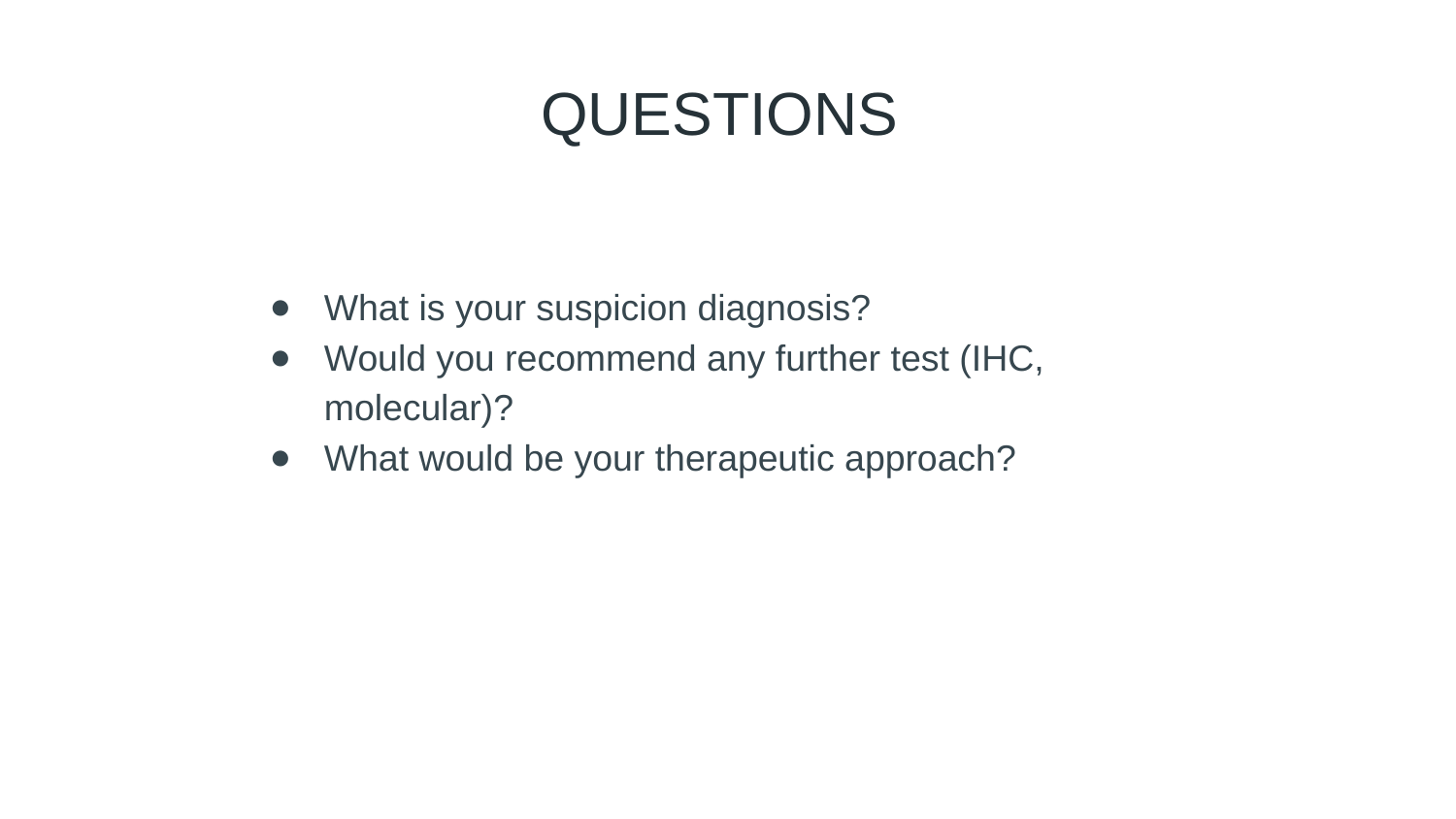

# QUESTIONS
What is your suspicion diagnosis?
Would you recommend any further test (IHC, molecular)?
What would be your therapeutic approach?